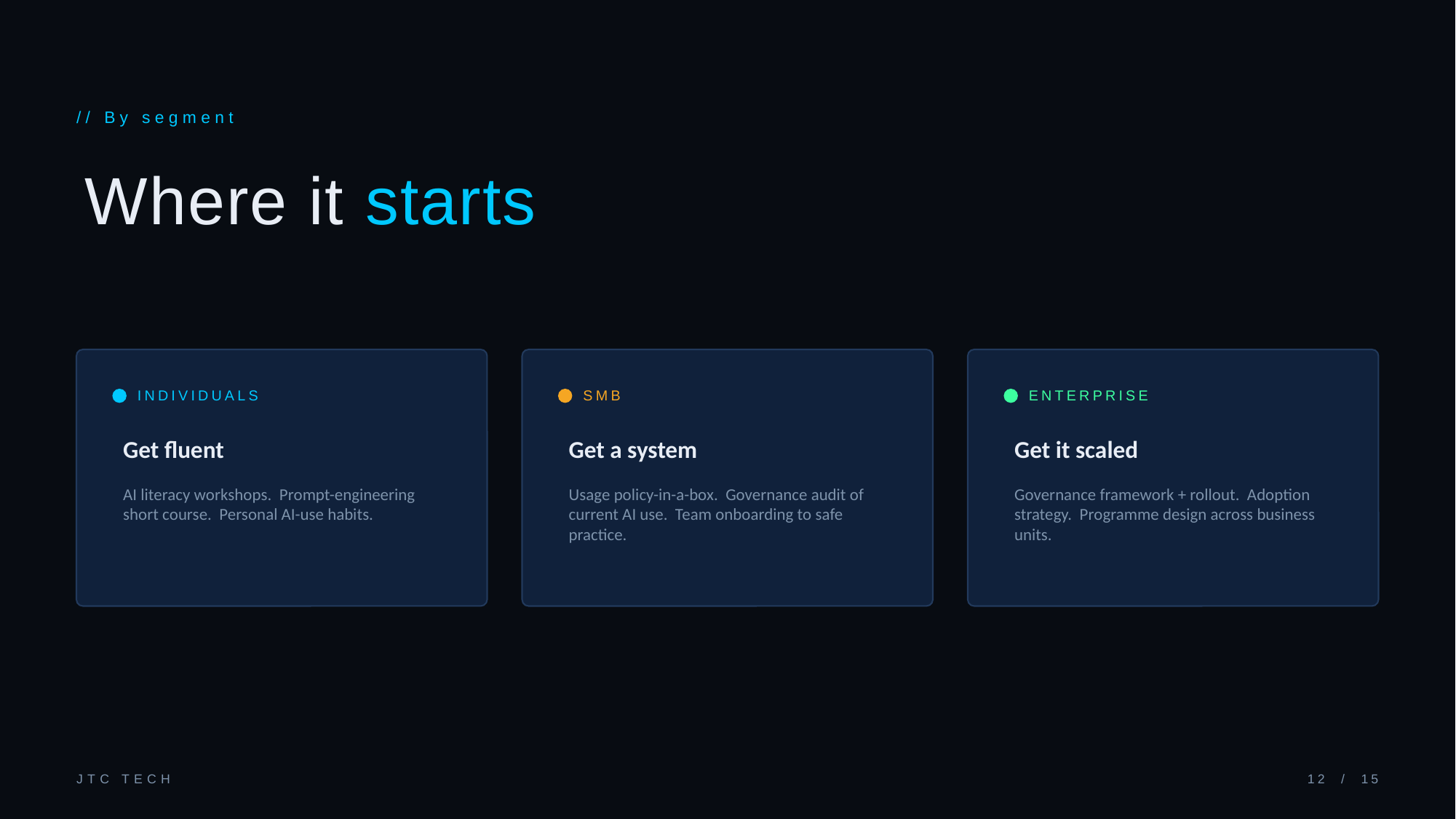

// By segment
Where it starts

INDIVIDUALS
SMB
ENTERPRISE

Get fluent
Get a system
Get it scaled
AI literacy workshops.  Prompt-engineering short course.  Personal AI-use habits.
Usage policy-in-a-box.  Governance audit of current AI use.  Team onboarding to safe practice.
Governance framework + rollout.  Adoption strategy.  Programme design across business units.
JTC TECH
12  /  15